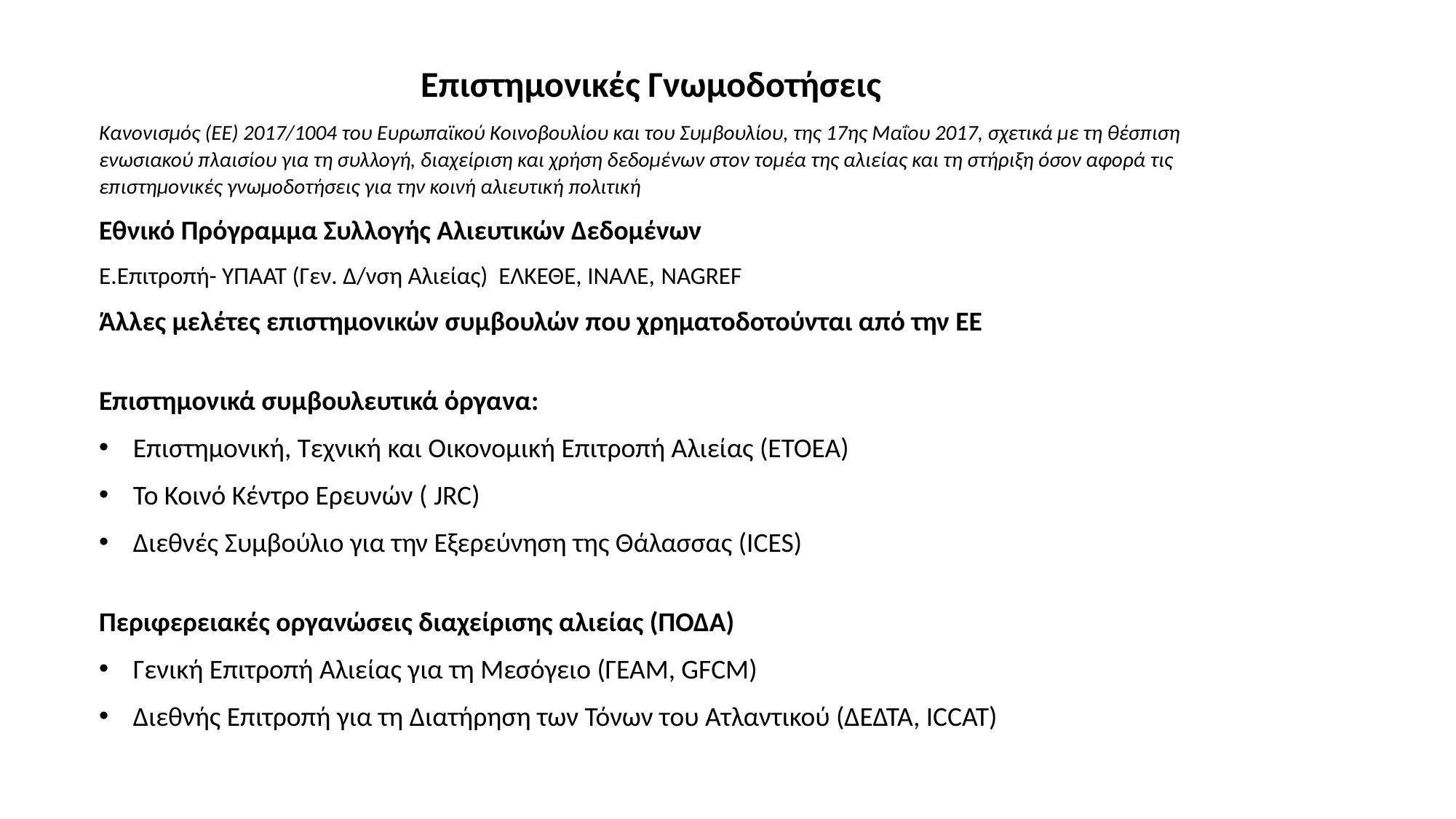

Επιστημονικές Γνωμοδοτήσεις
Κανονισμός (ΕΕ) 2017/1004 του Ευρωπαϊκού Κοινοβουλίου και του Συμβουλίου, της 17ης Μαΐου 2017, σχετικά με τη θέσπιση ενωσιακού πλαισίου για τη συλλογή, διαχείριση και χρήση δεδομένων στον τομέα της αλιείας και τη στήριξη όσον αφορά τις επιστημονικές γνωμοδοτήσεις για την κοινή αλιευτική πολιτική
Εθνικό Πρόγραμμα Συλλογής Αλιευτικών Δεδομένων
Ε.Επιτροπή- ΥΠΑΑΤ (Γεν. Δ/νση Αλιείας)  ΕΛΚΕΘΕ, ΙΝΑΛΕ, NAGREF
Άλλες μελέτες επιστημονικών συμβουλών που χρηματοδοτούνται από την ΕΕ

Επιστημονικά συμβουλευτικά όργανα:
Επιστημονική, Τεχνική και Οικονομική Επιτροπή Αλιείας (ΕΤΟΕΑ)
Το Κοινό Κέντρο Ερευνών ( JRC)
Διεθνές Συμβούλιο για την Εξερεύνηση της Θάλασσας (ICES)

Περιφερειακές οργανώσεις διαχείρισης αλιείας (ΠΟΔΑ)
Γενική Επιτροπή Αλιείας για τη Μεσόγειο (ΓΕΑΜ, GFCM)
Διεθνής Επιτροπή για τη Διατήρηση των Τόνων του Ατλαντικού (ΔΕΔΤΑ, ICCAT)